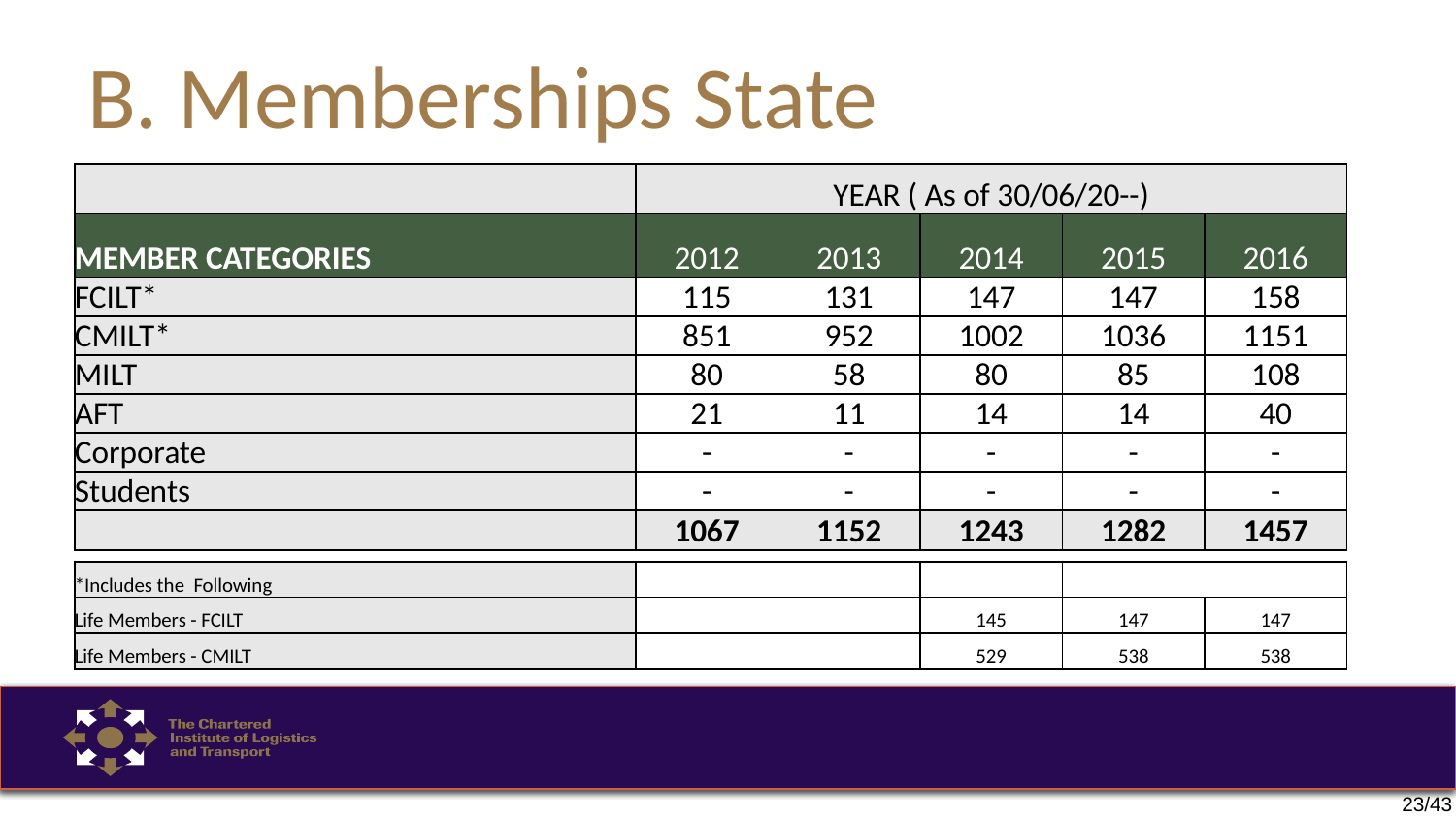

# B. Memberships State
|  | YEAR ( As of 30/06/20--) |  |  |  |  |
| --- | --- | --- | --- | --- | --- |
| MEMBER CATEGORIES | 2012 | 2013 | 2014 | 2015 | 2016 |
| FCILT\* | 115 | 131 | 147 | 147 | 158 |
| CMILT\* | 851 | 952 | 1002 | 1036 | 1151 |
| MILT | 80 | 58 | 80 | 85 | 108 |
| AFT | 21 | 11 | 14 | 14 | 40 |
| Corporate | - | - | - | - | - |
| Students | - | - | - | - | - |
|  | 1067 | 1152 | 1243 | 1282 | 1457 |
| \*Includes the Following |  |  |  |  |  |
| --- | --- | --- | --- | --- | --- |
| Life Members - FCILT |  |  | 145 | 147 | 147 |
| Life Members - CMILT |  |  | 529 | 538 | 538 |
23/43